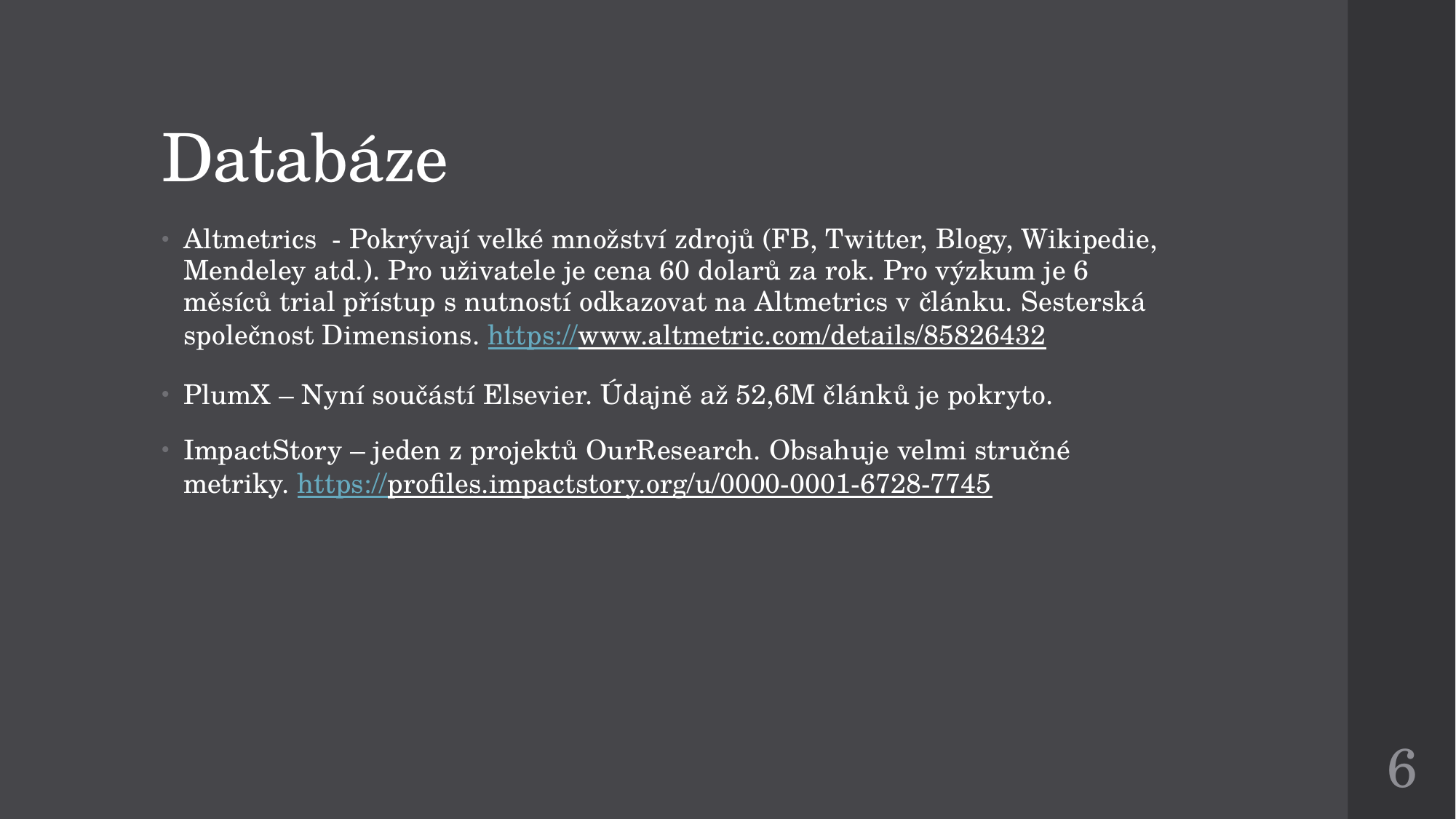

# Databáze
Altmetrics  - Pokrývají velké množství zdrojů (FB, Twitter, Blogy, Wikipedie, Mendeley atd.). Pro uživatele je cena 60 dolarů za rok. Pro výzkum je 6 měsíců trial přístup s nutností odkazovat na Altmetrics v článku. Sesterská společnost Dimensions. https://www.altmetric.com/details/85826432
PlumX – Nyní součástí Elsevier. Údajně až 52,6M článků je pokryto.
ImpactStory – jeden z projektů OurResearch. Obsahuje velmi stručné metriky. https://profiles.impactstory.org/u/0000-0001-6728-7745
6